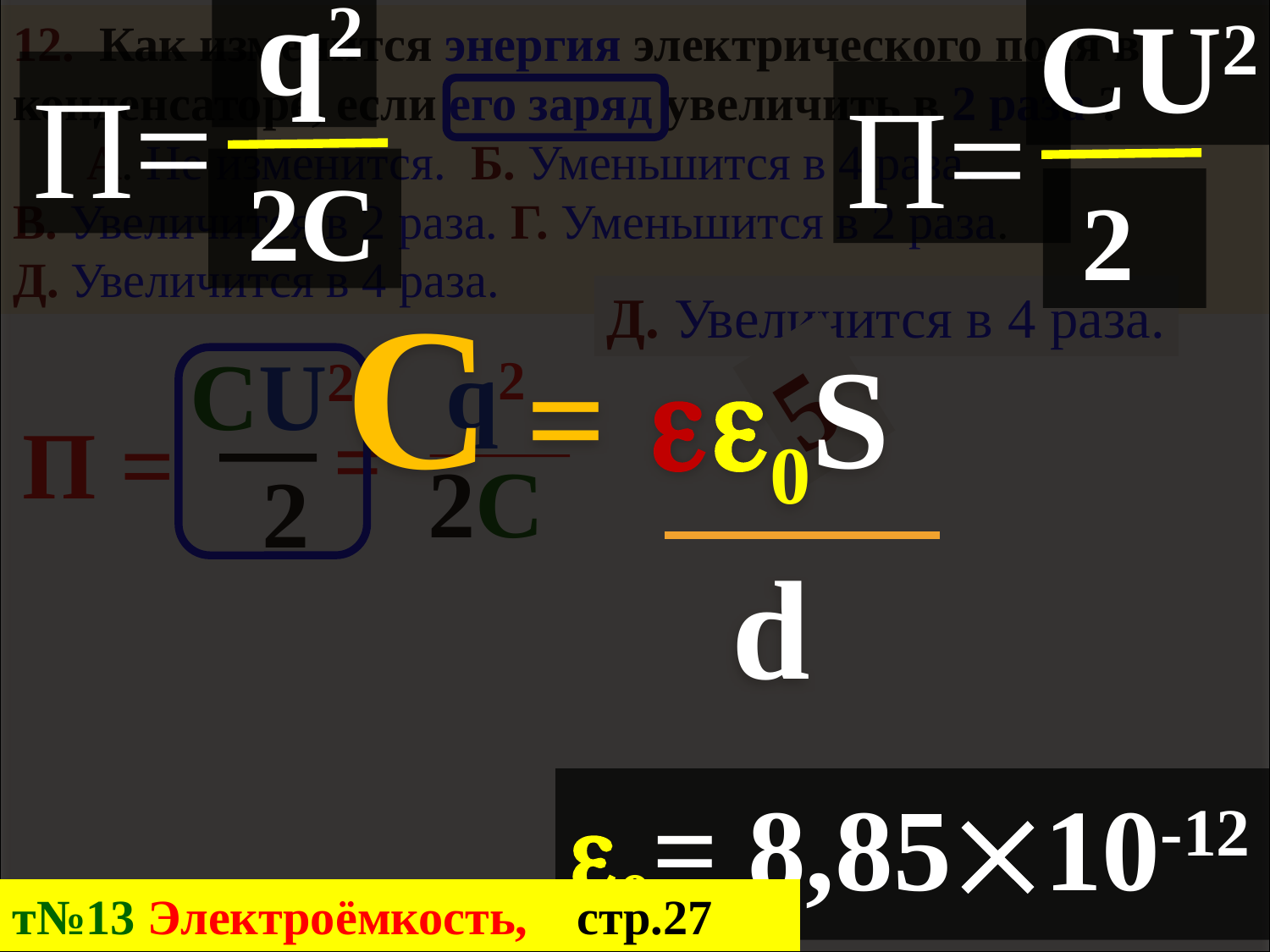

q2
П=
 2C

C =  εε0S
               d

ε0= 8,85×10-12
CU2
П=
 2
12.  Как изменится энергия электрического поля в конденсаторе, если его заряд увеличить в 2 раза ?
      А. Не изменится.  Б. Уменьшится в 4 раза.                      В. Увеличится в 2 раза. Г. Уменьшится в 2 раза.                   Д. Увеличится в 4 раза.

Д. Увеличится в 4 раза.
  q2
 2C

СU2
  2

П =

5

 =
т№13 Электроёмкость,    стр.27